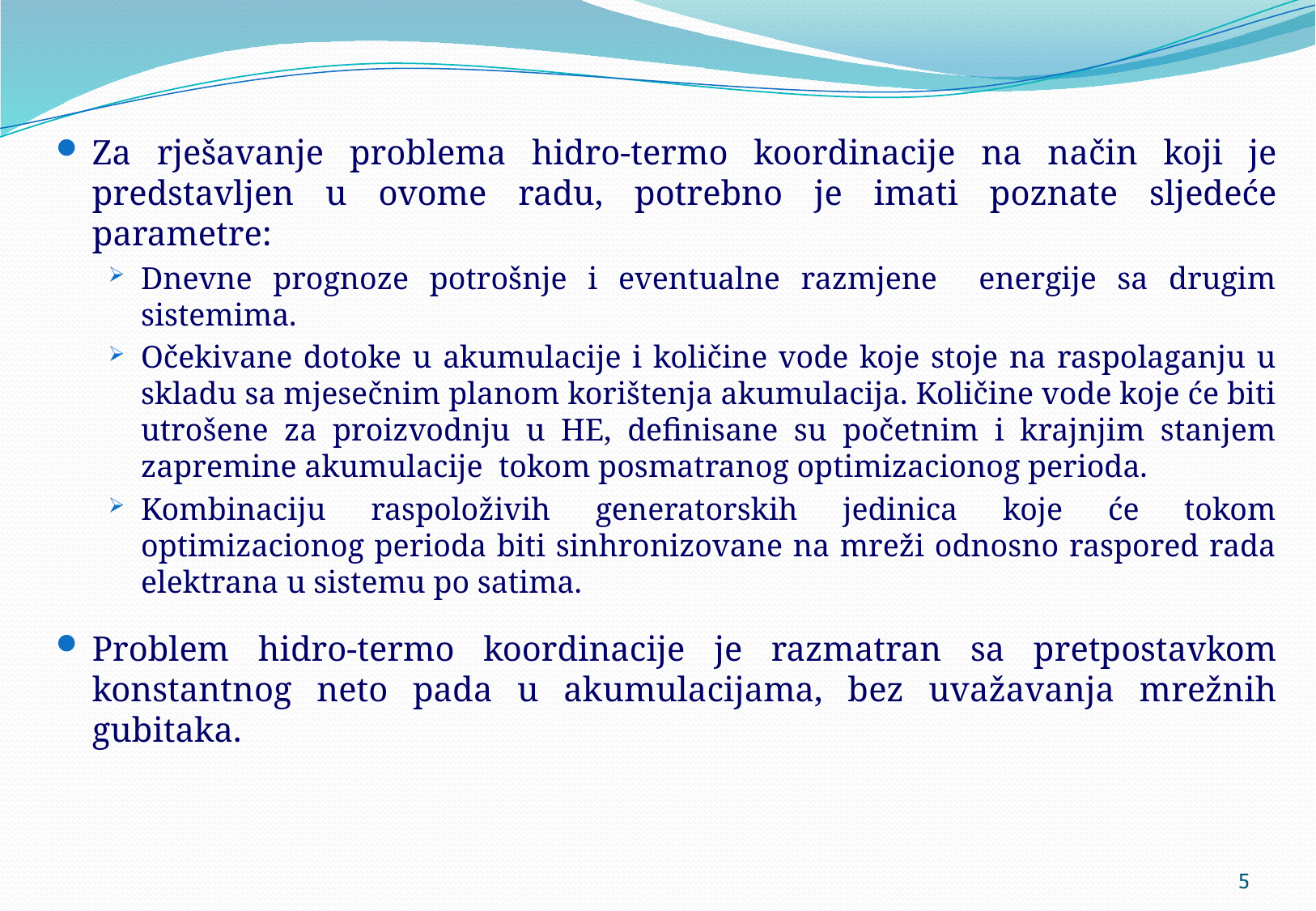

Za rješavanje problema hidro-termo koordinacije na način koji je predstavljen u ovome radu, potrebno je imati poznate sljedeće parametre:
Dnevne prognoze potrošnje i eventualne razmjene  energije sa drugim sistemima.
Očekivane dotoke u akumulacije i količine vode koje stoje na raspolaganju u skladu sa mjesečnim planom korištenja akumulacija. Količine vode koje će biti utrošene za proizvodnju u HE, definisane su početnim i krajnjim stanjem zapremine akumulacije  tokom posmatranog optimizacionog perioda.
Kombinaciju raspoloživih generatorskih jedinica koje će tokom optimizacionog perioda biti sinhronizovane na mreži odnosno raspored rada elektrana u sistemu po satima.

Problem hidro-termo koordinacije je razmatran sa pretpostavkom konstantnog neto pada u akumulacijama, bez uvažavanja mrežnih gubitaka.

5